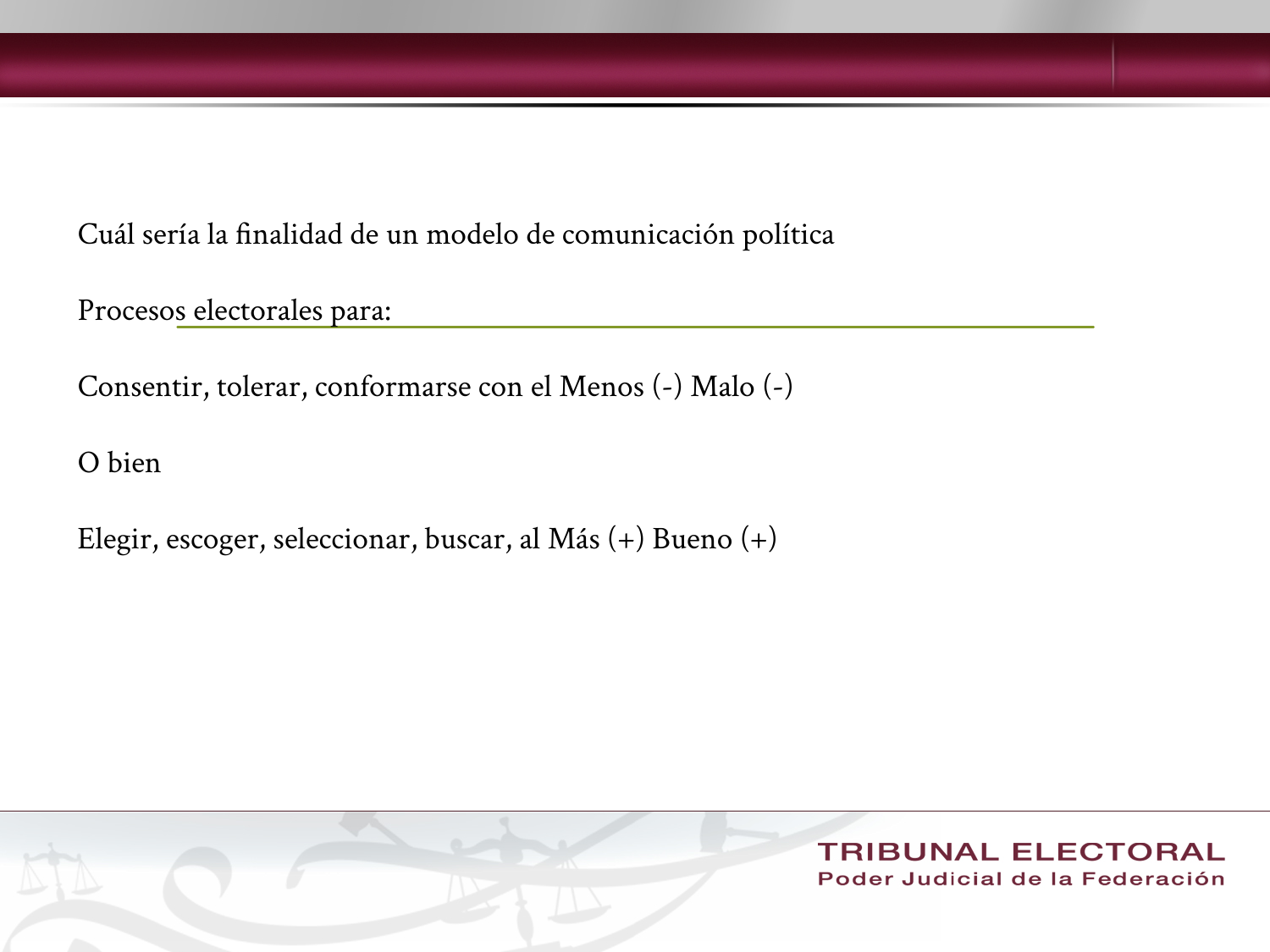

Cuál sería la finalidad de un modelo de comunicación política

Procesos electorales para:

Consentir, tolerar, conformarse con el Menos (-) Malo (-)

O bien

Elegir, escoger, seleccionar, buscar, al Más (+) Bueno (+)